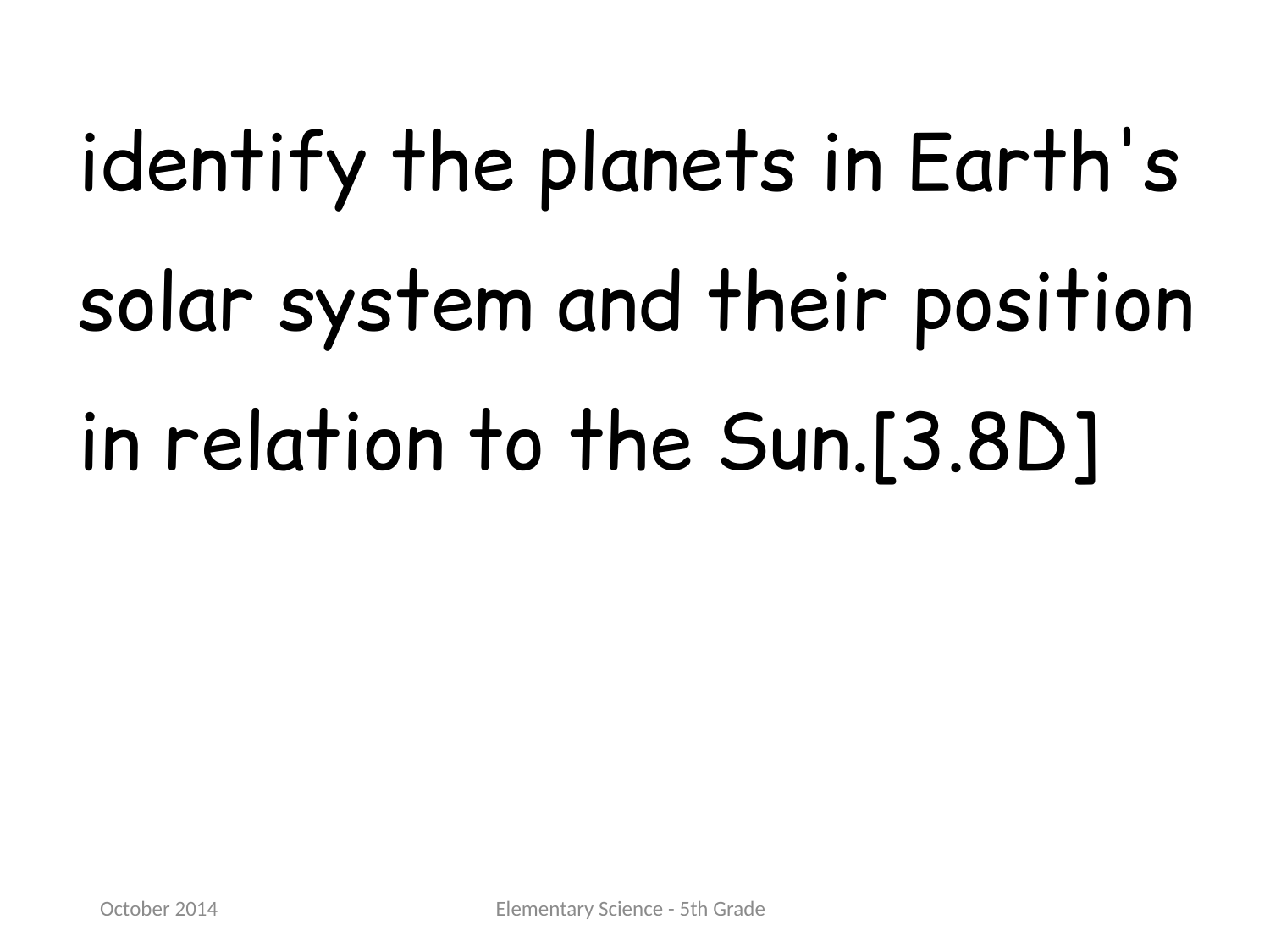

identify the planets in Earth's solar system and their position in relation to the Sun.[3.8D]
October 2014
Elementary Science - 5th Grade